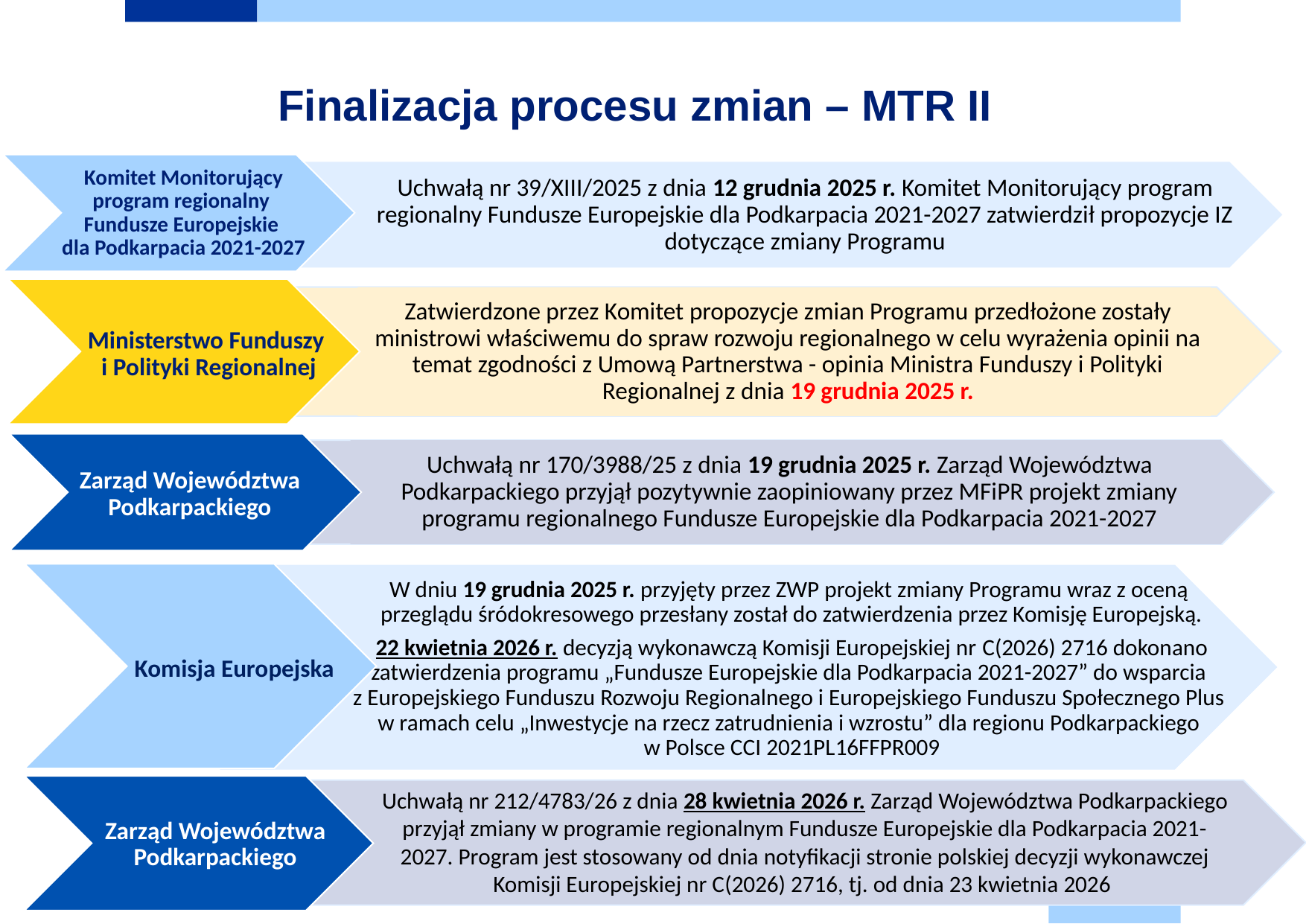

# Finalizacja procesu zmian – MTR II

Komitet Monitorujący program regionalny
Fundusze Europejskie
dla Podkarpacia 2021-2027

Uchwałą nr 39/XIII/2025 z dnia 12 grudnia 2025 r. Komitet Monitorujący program regionalny Fundusze Europejskie dla Podkarpacia 2021-2027 zatwierdził propozycje IZ dotyczące zmiany Programu

Ministerstwo Funduszy
 i Polityki Regionalnej

Zatwierdzone przez Komitet propozycje zmian Programu przedłożone zostały ministrowi właściwemu do spraw rozwoju regionalnego w celu wyrażenia opinii na temat zgodności z Umową Partnerstwa - opinia Ministra Funduszy i Polityki Regionalnej z dnia 19 grudnia 2025 r.

Zarząd Województwa Podkarpackiego

Uchwałą nr 170/3988/25 z dnia 19 grudnia 2025 r. Zarząd Województwa Podkarpackiego przyjął pozytywnie zaopiniowany przez MFiPR projekt zmiany programu regionalnego Fundusze Europejskie dla Podkarpacia 2021-2027

Komisja Europejska

W dniu 19 grudnia 2025 r. przyjęty przez ZWP projekt zmiany Programu wraz z oceną
przeglądu śródokresowego przesłany został do zatwierdzenia przez Komisję Europejską.
22 kwietnia 2026 r. decyzją wykonawczą Komisji Europejskiej nr C(2026) 2716 dokonano zatwierdzenia programu „Fundusze Europejskie dla Podkarpacia 2021-2027” do wsparcia
z Europejskiego Funduszu Rozwoju Regionalnego i Europejskiego Funduszu Społecznego Plus
w ramach celu „Inwestycje na rzecz zatrudnienia i wzrostu” dla regionu Podkarpackiego
w Polsce CCI 2021PL16FFPR009

Zarząd Województwa Podkarpackiego

Uchwałą nr 212/4783/26 z dnia 28 kwietnia 2026 r. Zarząd Województwa Podkarpackiego przyjął zmiany w programie regionalnym Fundusze Europejskie dla Podkarpacia 2021-2027. Program jest stosowany od dnia notyfikacji stronie polskiej decyzji wykonawczej Komisji Europejskiej nr C(2026) 2716, tj. od dnia 23 kwietnia 2026